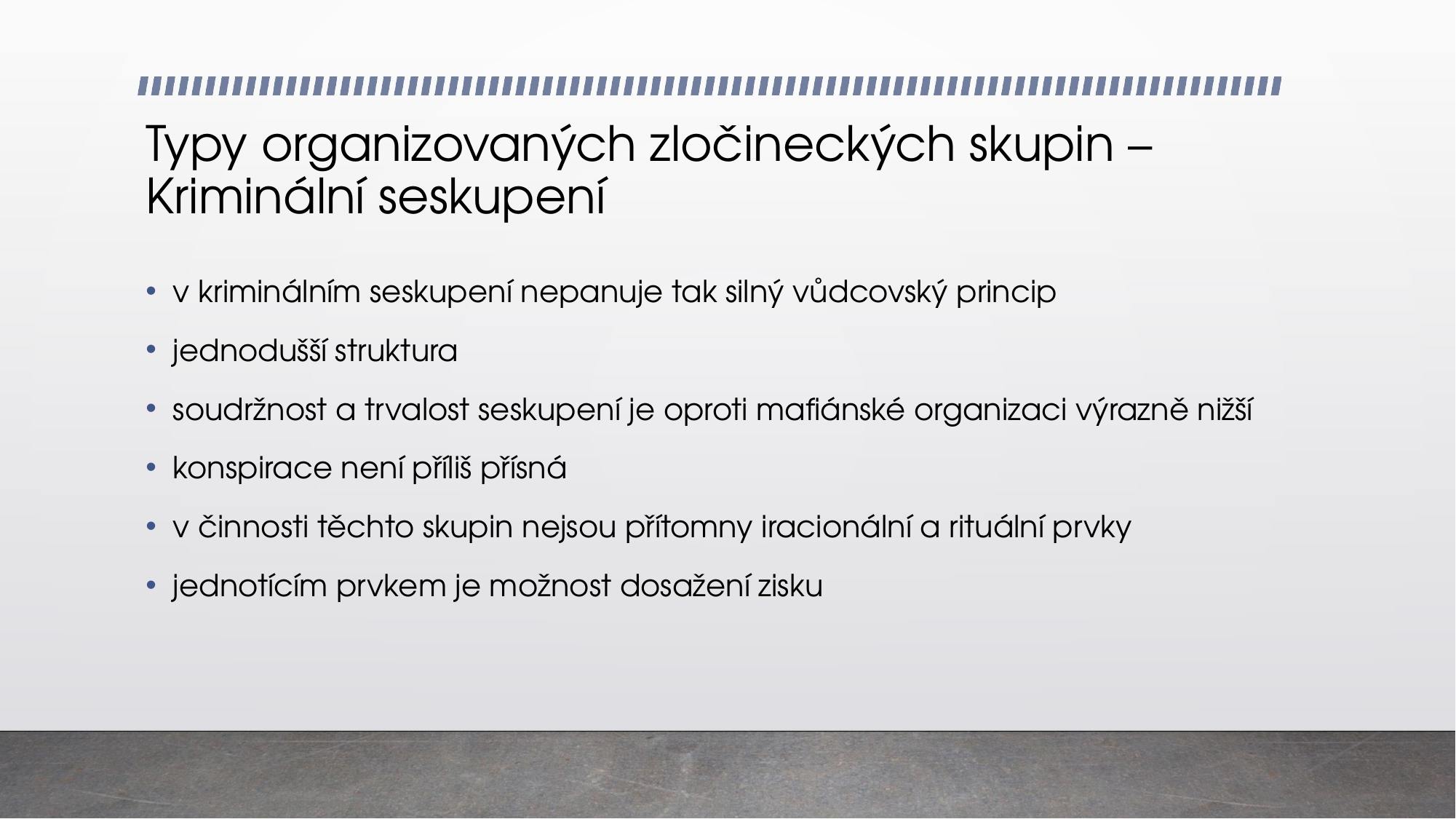

# Typy organizovaných zločineckých skupin – Kriminální seskupení
v kriminálním seskupení nepanuje tak silný vůdcovský princip
jednodušší struktura
soudržnost a trvalost seskupení je oproti mafiánské organizaci výrazně nižší
konspirace není příliš přísná
v činnosti těchto skupin nejsou přítomny iracionální a rituální prvky
jednotícím prvkem je možnost dosažení zisku